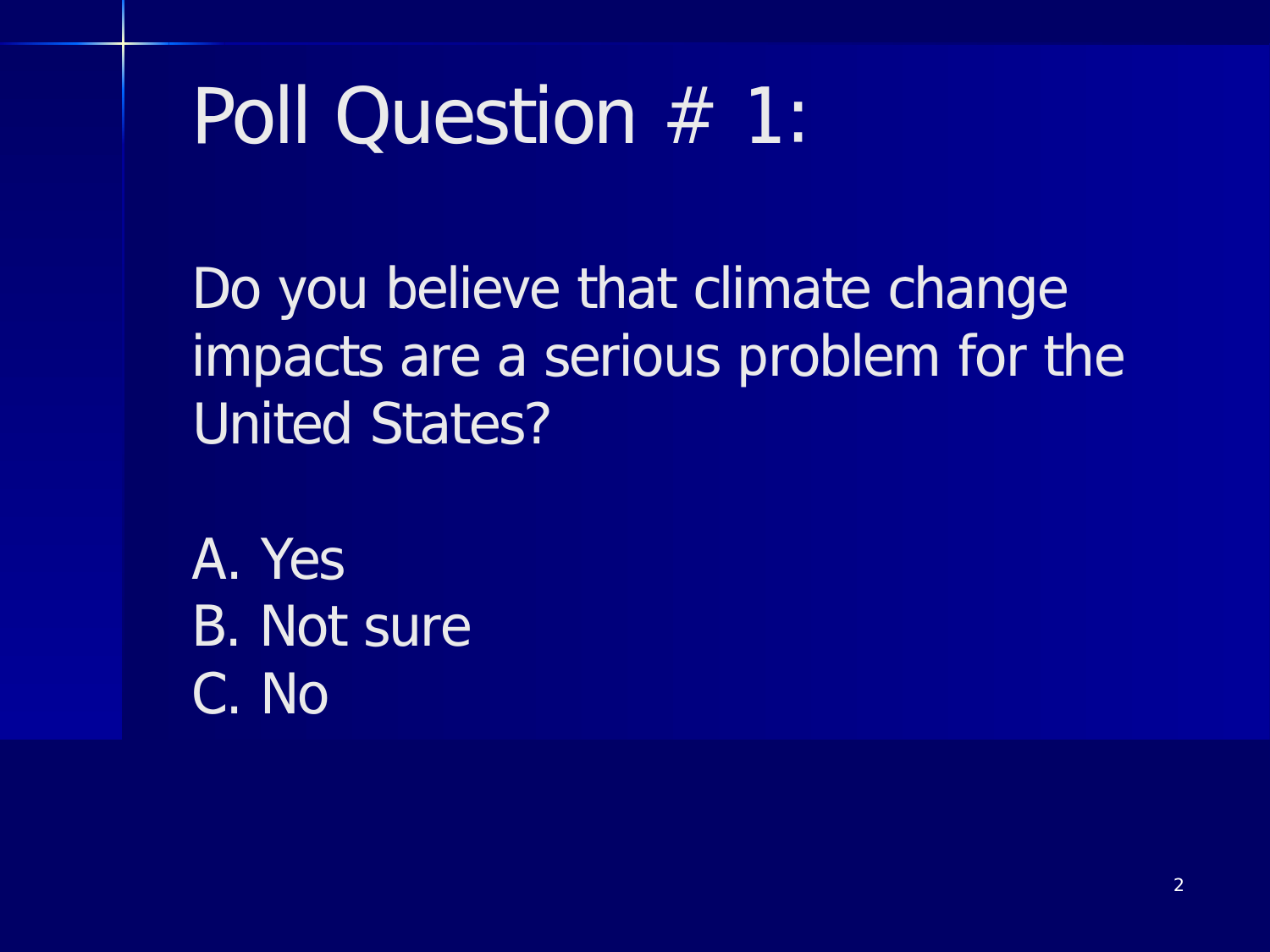

# Poll Question # 1: Do you believe that climate change impacts are a serious problem for the United States? A. Yes B. Not sure C. No
2